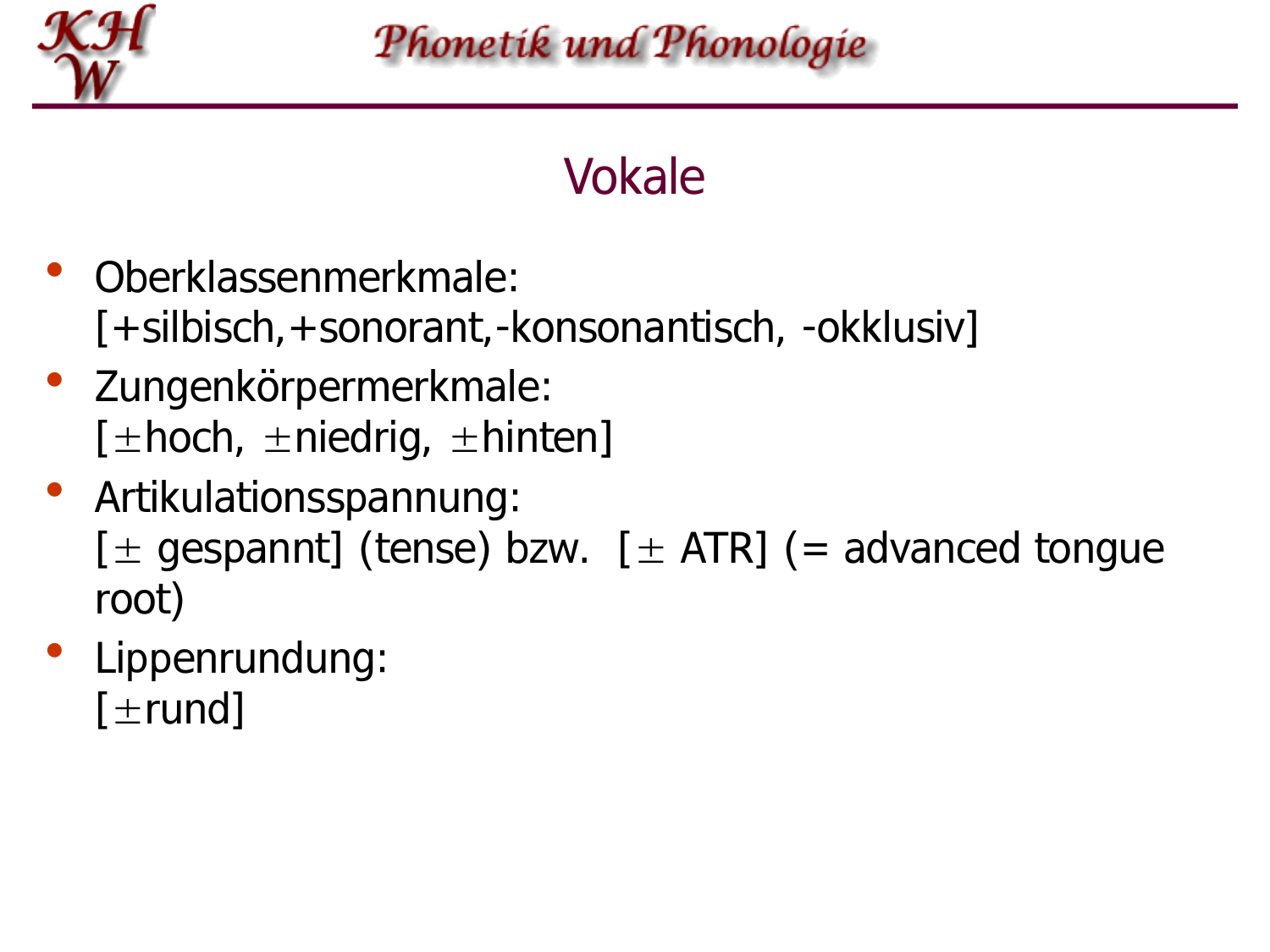

# Vokale
Oberklassenmerkmale:
[+silbisch,+sonorant,-konsonantisch, -okklusiv]
Zungenkörpermerkmale:
[±hoch, ±niedrig, ±hinten]
Artikulationsspannung:
[± gespannt] (tense) bzw.  [± ATR] (= advanced tongue root)
Lippenrundung:
[±rund]